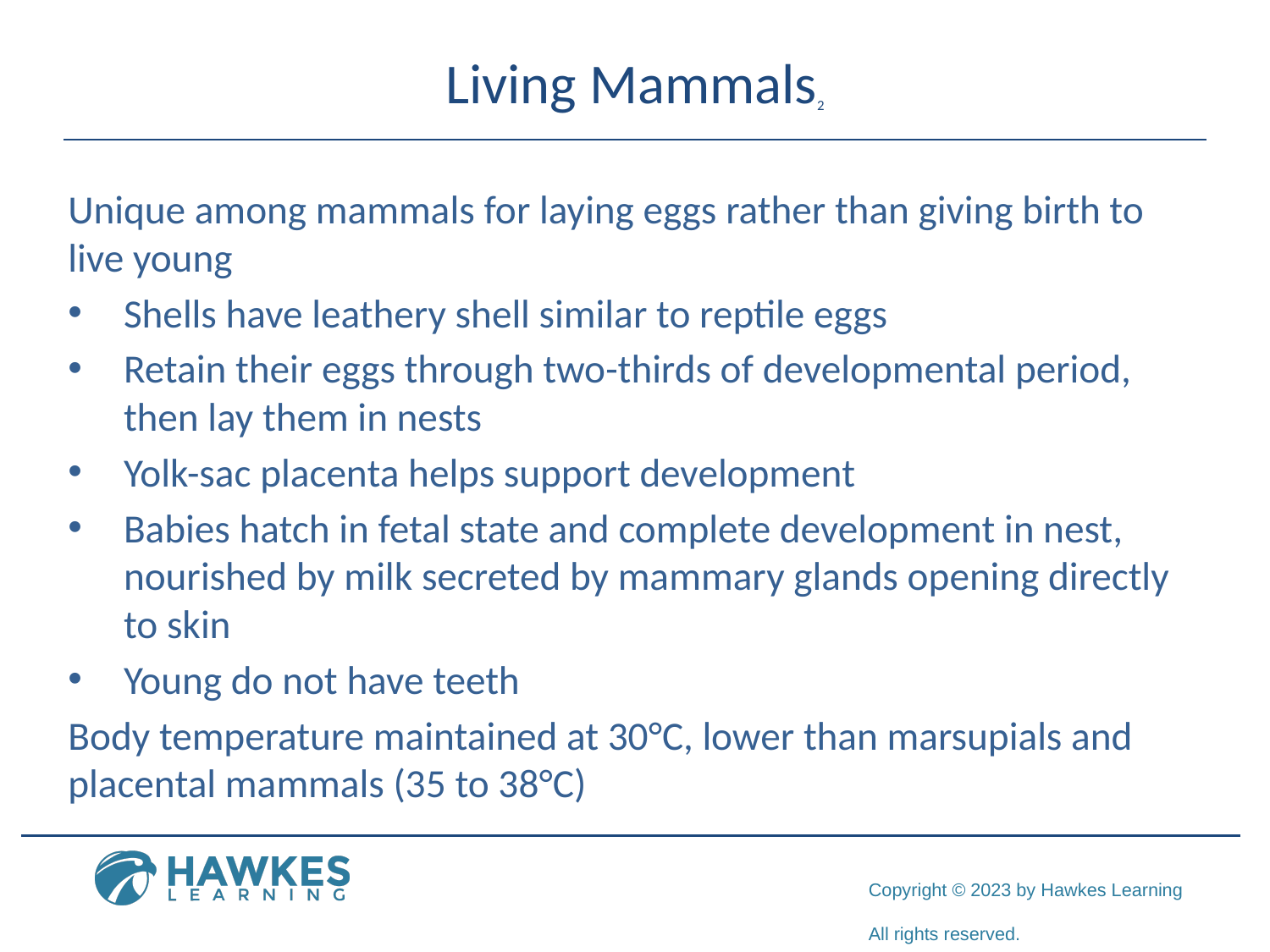

# Living Mammals2
Unique among mammals for laying eggs rather than giving birth to live young
Shells have leathery shell similar to reptile eggs
Retain their eggs through two-thirds of developmental period, then lay them in nests
Yolk-sac placenta helps support development
Babies hatch in fetal state and complete development in nest, nourished by milk secreted by mammary glands opening directly to skin
Young do not have teeth
Body temperature maintained at 30°C, lower than marsupials and placental mammals (35 to 38°C)